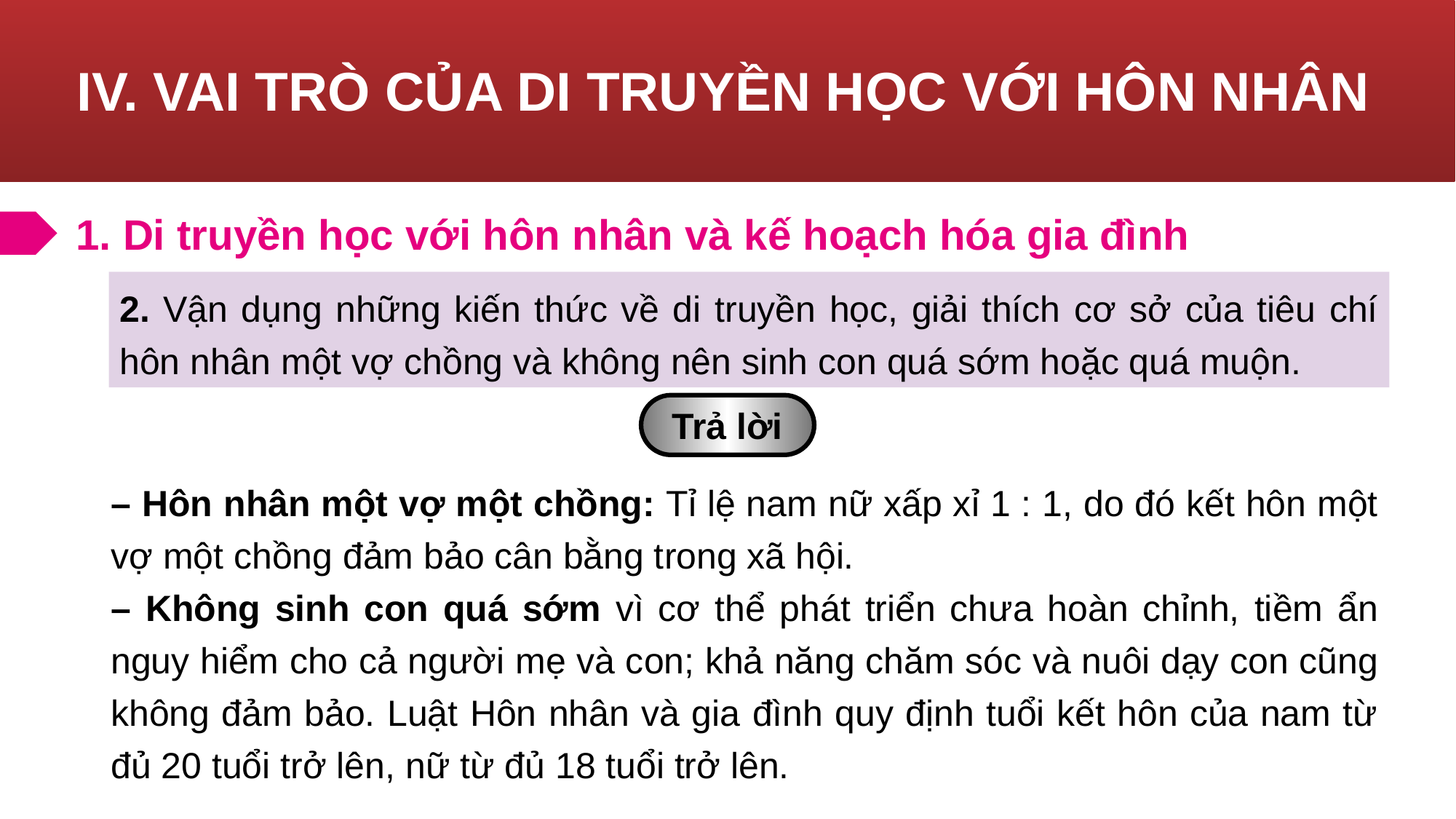

# IV. VAI TRÒ CỦA DI TRUYỀN HỌC VỚI HÔN NHÂN
1. Di truyền học với hôn nhân và kế hoạch hóa gia đình

2. Vận dụng những kiến thức về di truyền học, giải thích cơ sở của tiêu chí hôn nhân một vợ chồng và không nên sinh con quá sớm hoặc quá muộn.
Trả lời
– Hôn nhân một vợ một chồng: Tỉ lệ nam nữ xấp xỉ 1 : 1, do đó kết hôn một vợ một chồng đảm bảo cân bằng trong xã hội.
– Không sinh con quá sớm vì cơ thể phát triển chưa hoàn chỉnh, tiềm ẩn nguy hiểm cho cả người mẹ và con; khả năng chăm sóc và nuôi dạy con cũng không đảm bảo. Luật Hôn nhân và gia đình quy định tuổi kết hôn của nam từ đủ 20 tuổi trở lên, nữ từ đủ 18 tuổi trở lên.